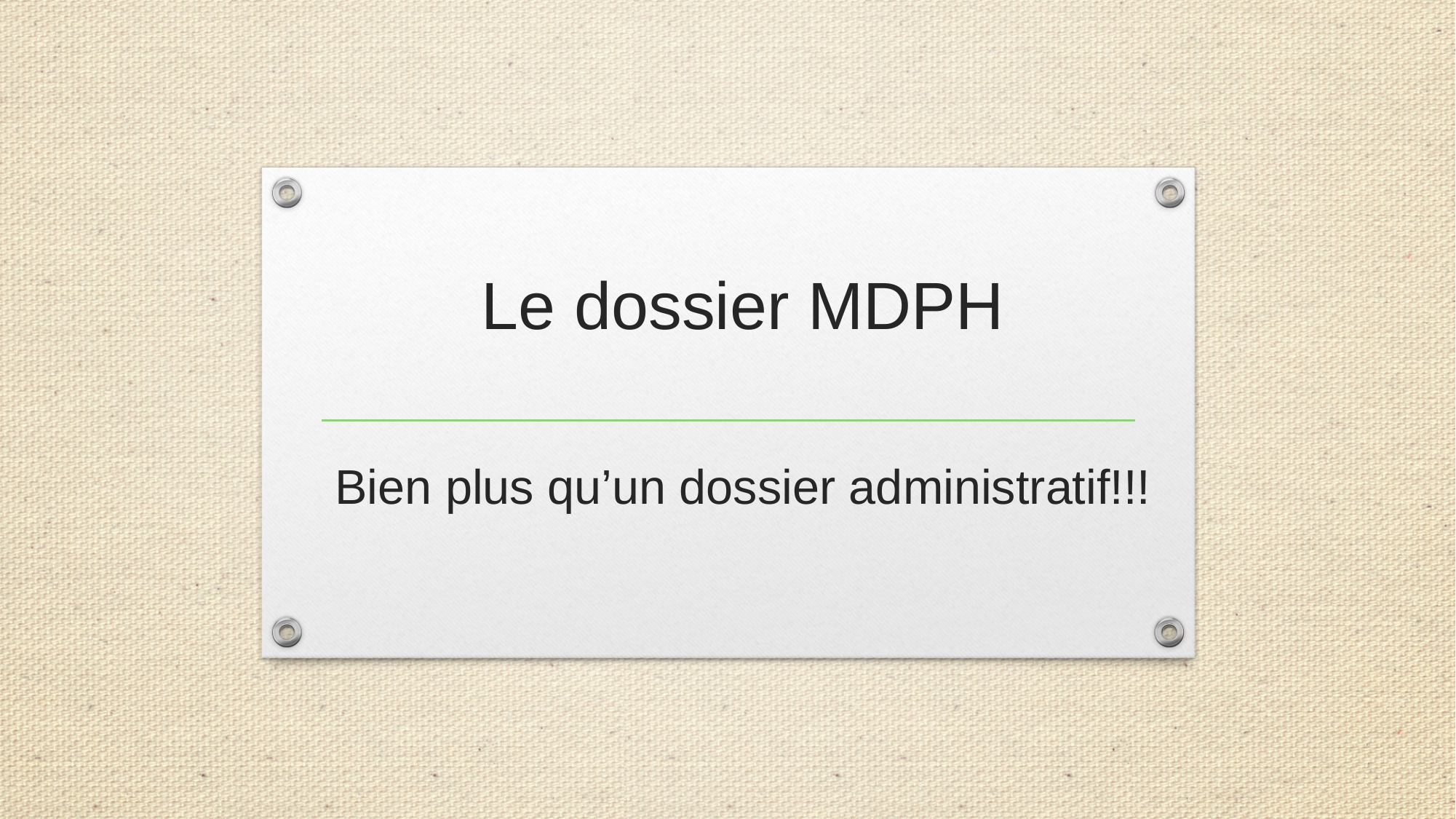

# Le dossier MDPH
Bien plus qu’un dossier administratif!!!